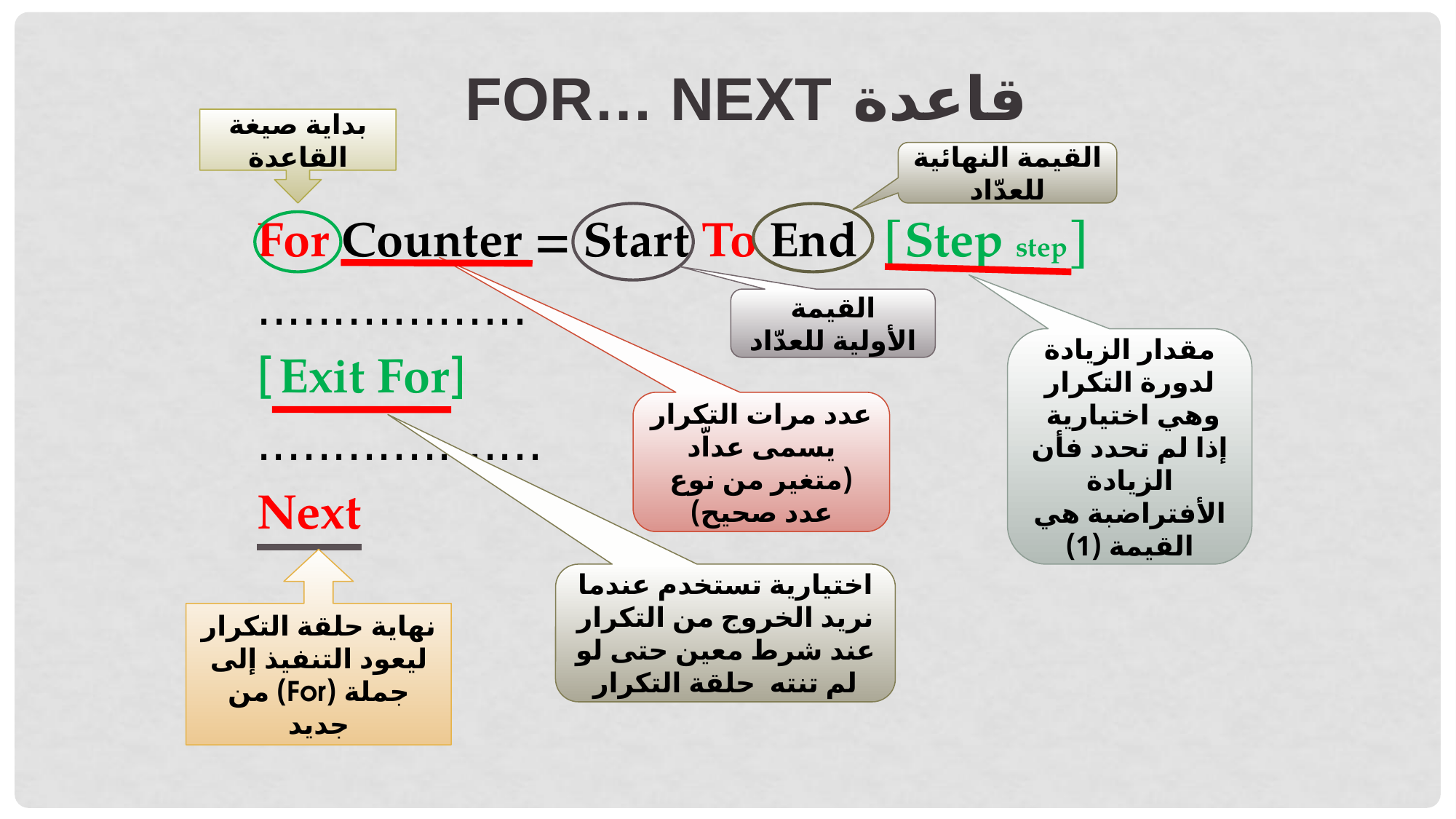

قاعدة For… Next
بداية صيغة القاعدة
القيمة النهائية للعدّاد
For Counter = Start To End  [Step step]
..................
[Exit For]
...................
Next

القيمة الأولية للعدّاد
مقدار الزيادة لدورة التكرار وهي اختيارية
إذا لم تحدد فأن الزيادة الأفتراضبة هي القيمة (1)
عدد مرات التكرار يسمى عداّد
(متغير من نوع عدد صحيح)
نهاية حلقة التكرار ليعود التنفيذ إلى جملة (For) من جديد
اختيارية تستخدم عندما نريد الخروج من التكرار عند شرط معين حتى لو لم تنته  حلقة التكرار